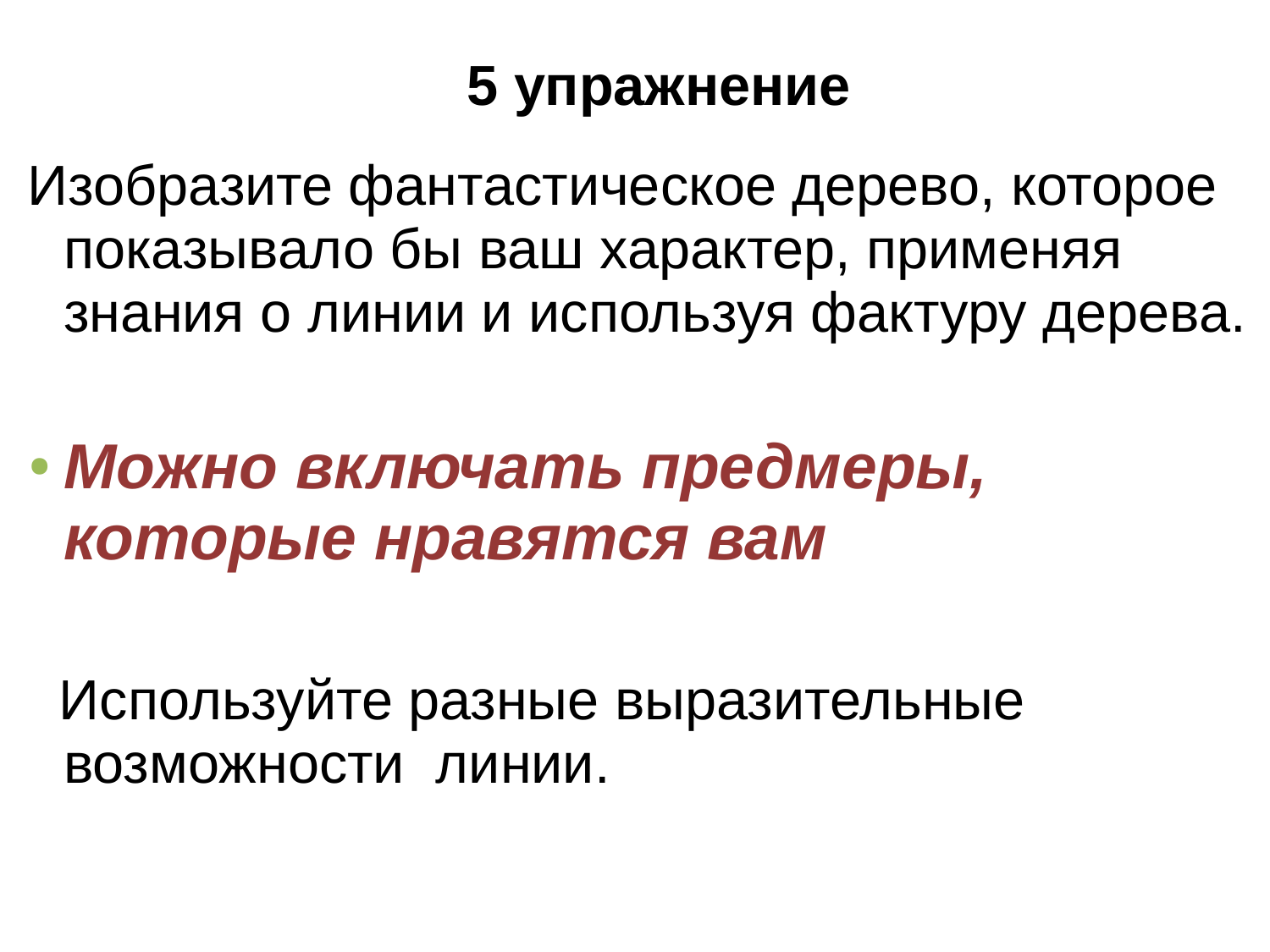

# 5 упражнение
Изобразите фантастическое дерево, которое показывало бы ваш характер, применяя знания о линии и используя фактуру дерева.

Можно включать предмеры, которые нравятся вам

  Используйте разные выразительные возможности  линии.